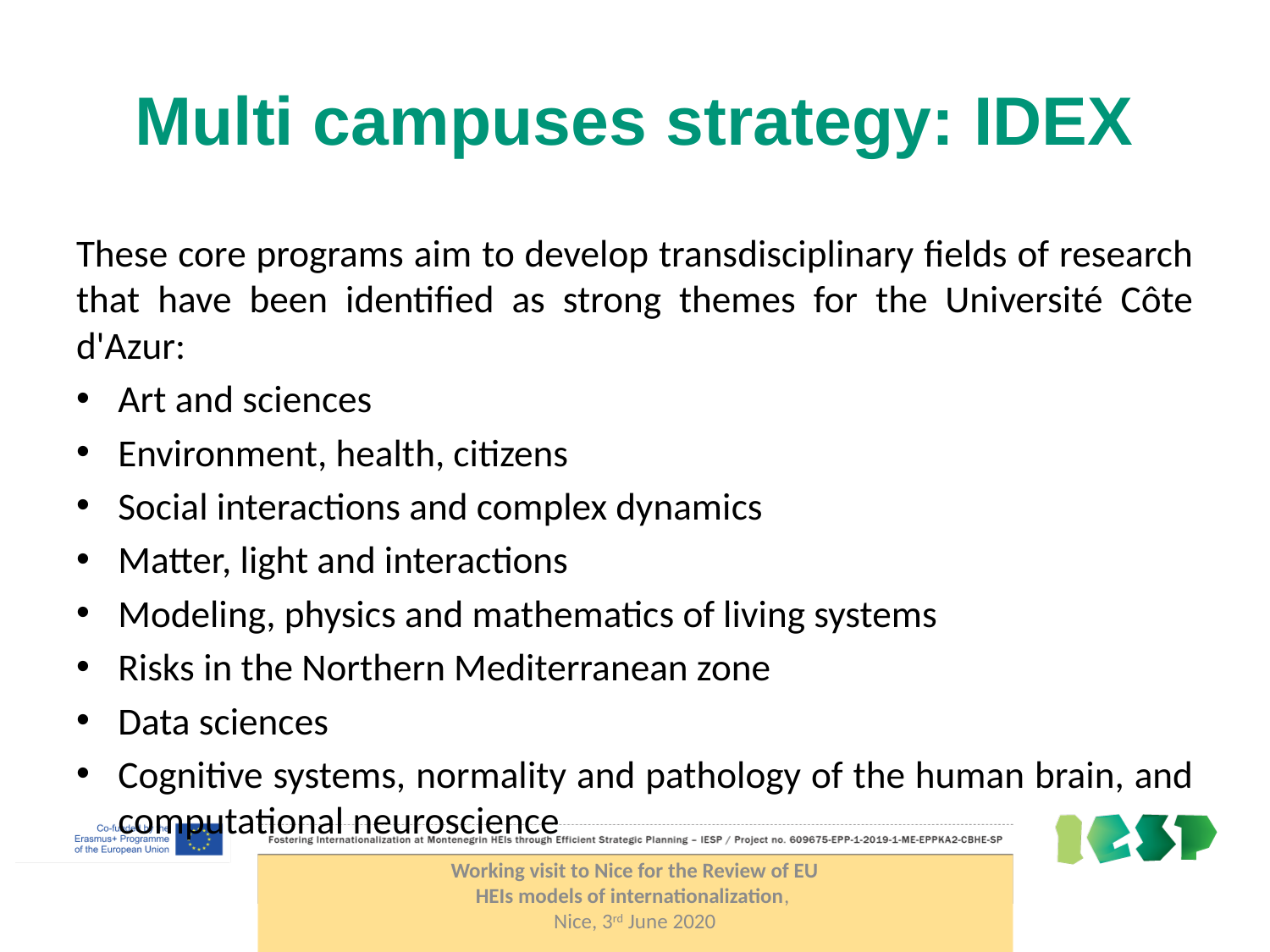

# Multi campuses strategy: IDEX
These core programs aim to develop transdisciplinary fields of research that have been identified as strong themes for the Université Côte d'Azur:
Art and sciences
Environment, health, citizens
Social interactions and complex dynamics
Matter, light and interactions
Modeling, physics and mathematics of living systems
Risks in the Northern Mediterranean zone
Data sciences
Cognitive systems, normality and pathology of the human brain, and computational neuroscience

Working visit to Nice for the Review of EU HEIs models of internationalization,
Nice, 3rd June 2020